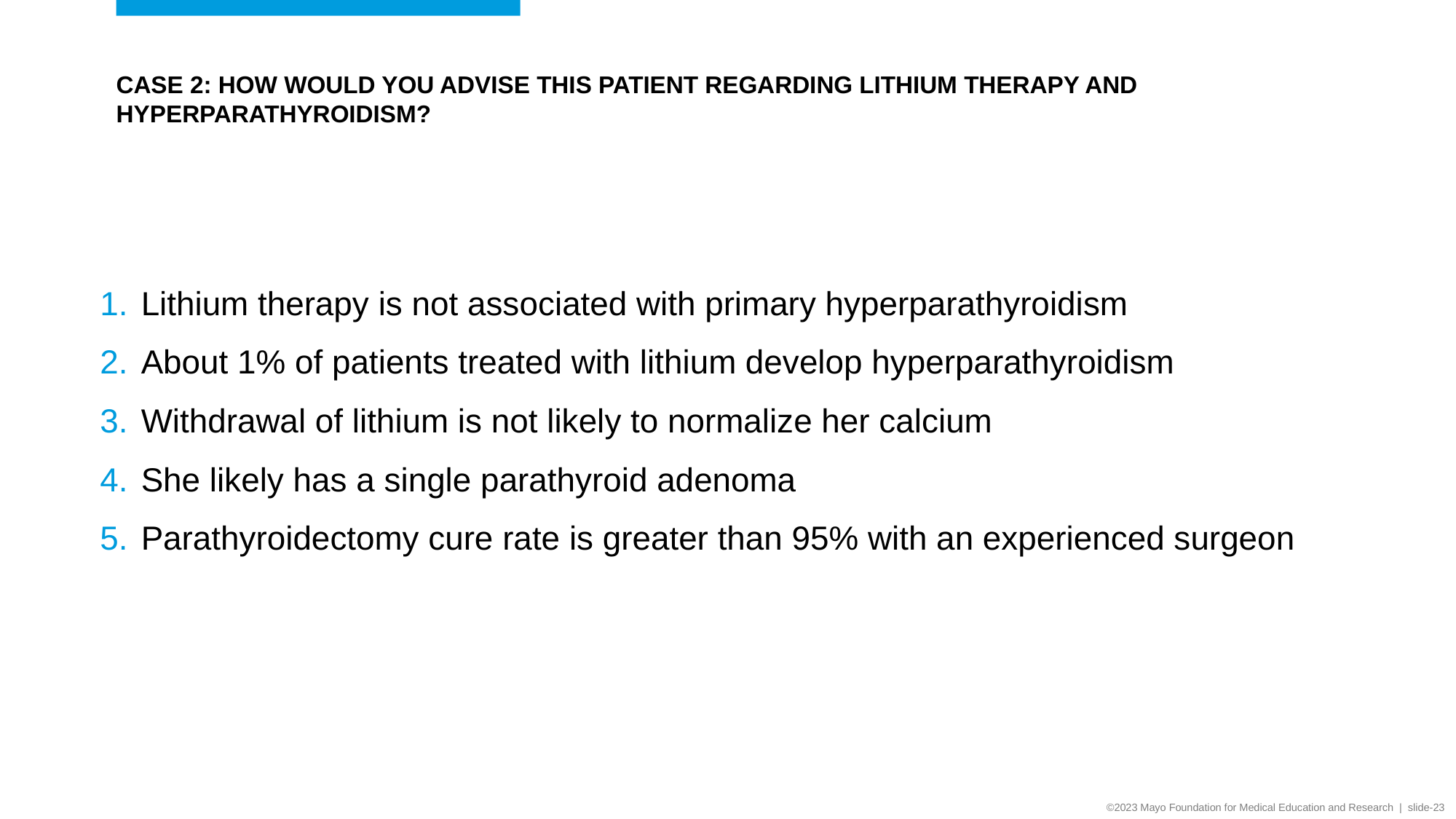

# Case 2: How would you advise this patient regarding Lithium therapy and hyperparathyroidism?
Lithium therapy is not associated with primary hyperparathyroidism
About 1% of patients treated with lithium develop hyperparathyroidism
Withdrawal of lithium is not likely to normalize her calcium
She likely has a single parathyroid adenoma
Parathyroidectomy cure rate is greater than 95% with an experienced surgeon